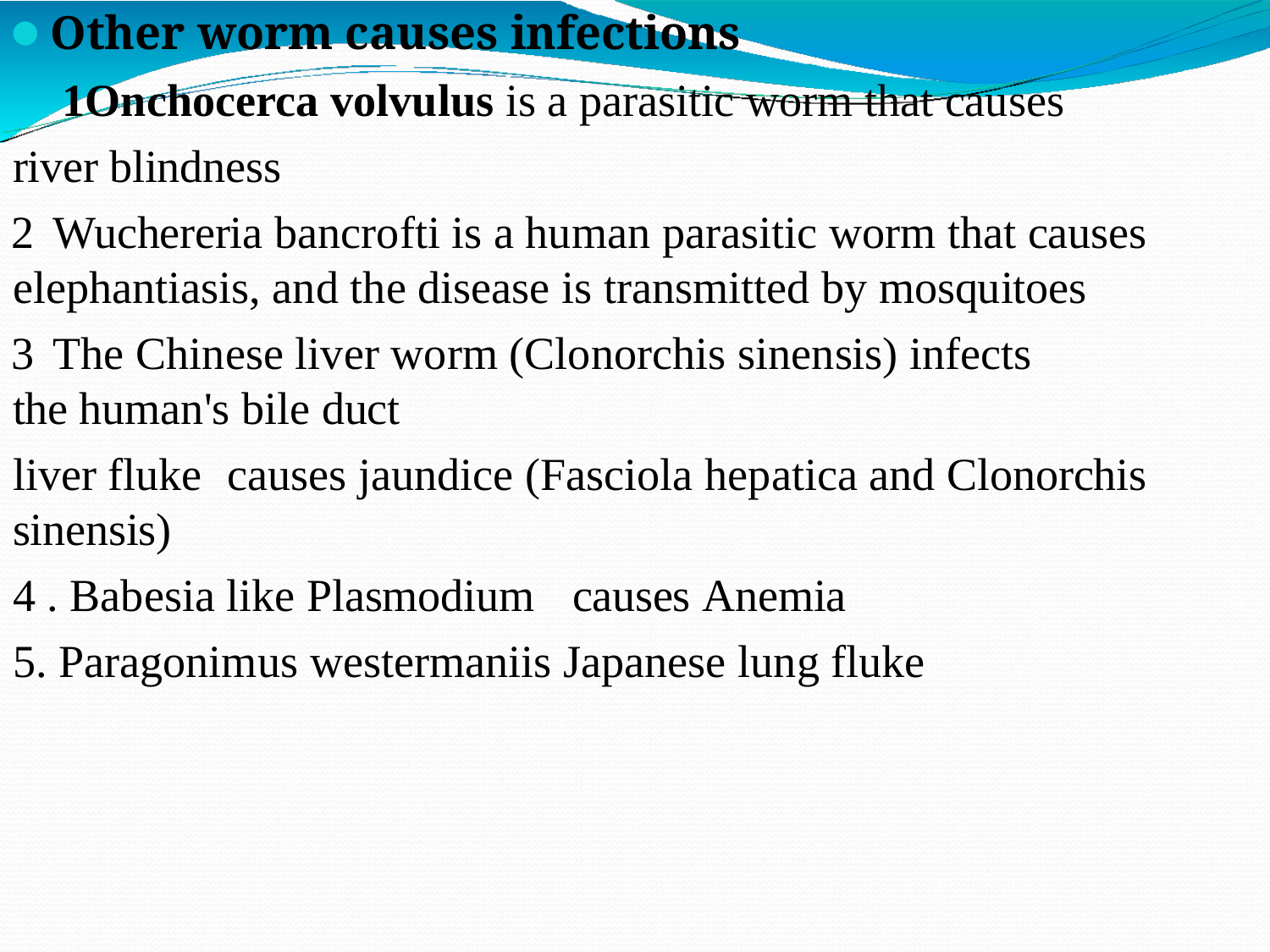

Other worm causes infections
Onchocerca volvulus is a parasitic worm that causes river blindness
	Wuchereria bancrofti is a human parasitic worm that causes elephantiasis, and the disease is transmitted by mosquitoes
	The Chinese liver worm (Clonorchis sinensis) infects the human's bile duct
liver fluke	causes jaundice (Fasciola hepatica and Clonorchis sinensis)
4 . Babesia like Plasmodium	causes Anemia
5. Paragonimus westermaniis Japanese lung fluke